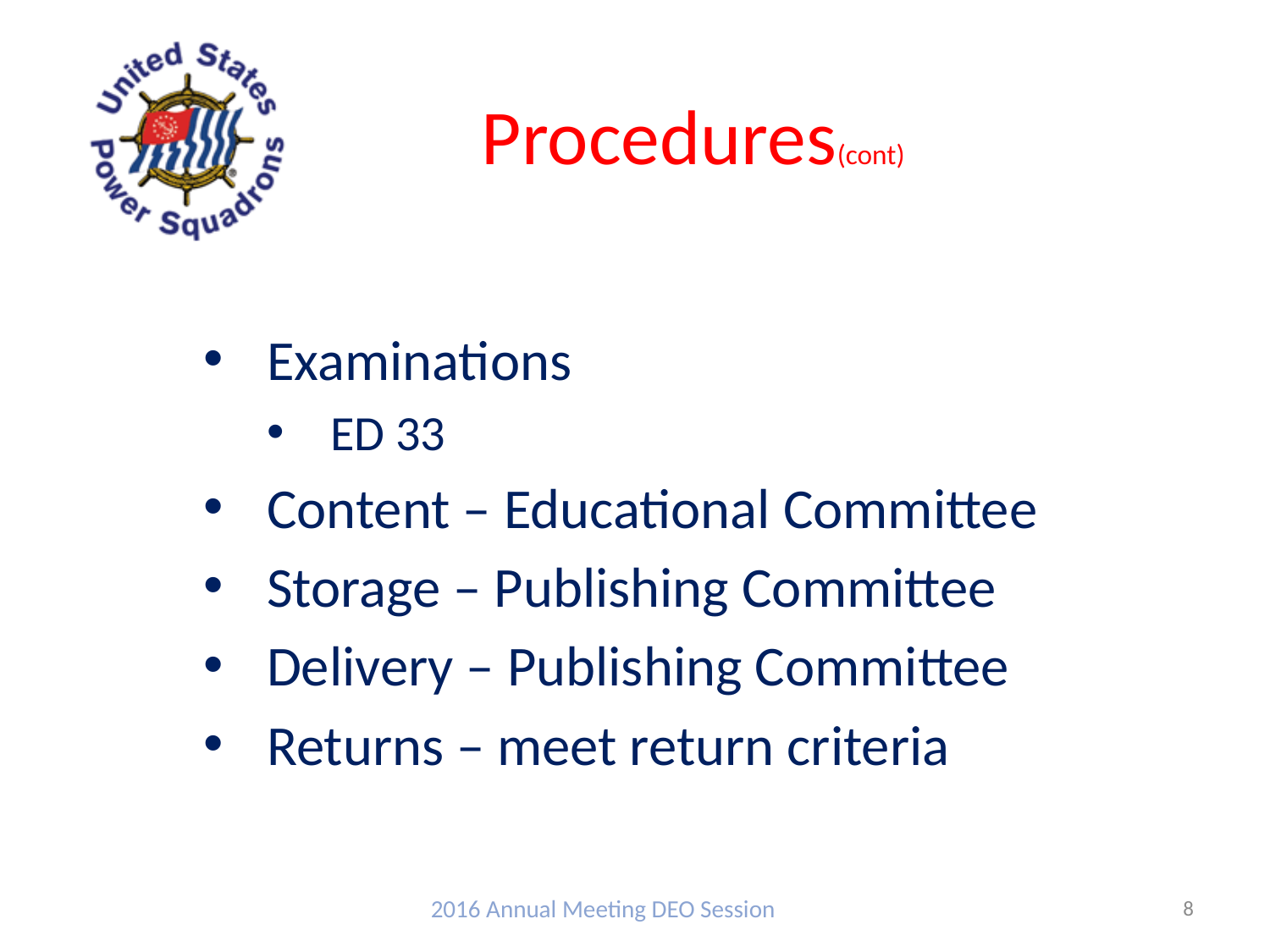

# Procedures(cont)
Examinations
ED 33
Content – Educational Committee
Storage – Publishing Committee
Delivery – Publishing Committee
Returns – meet return criteria

2016 Annual Meeting DEO Session
8